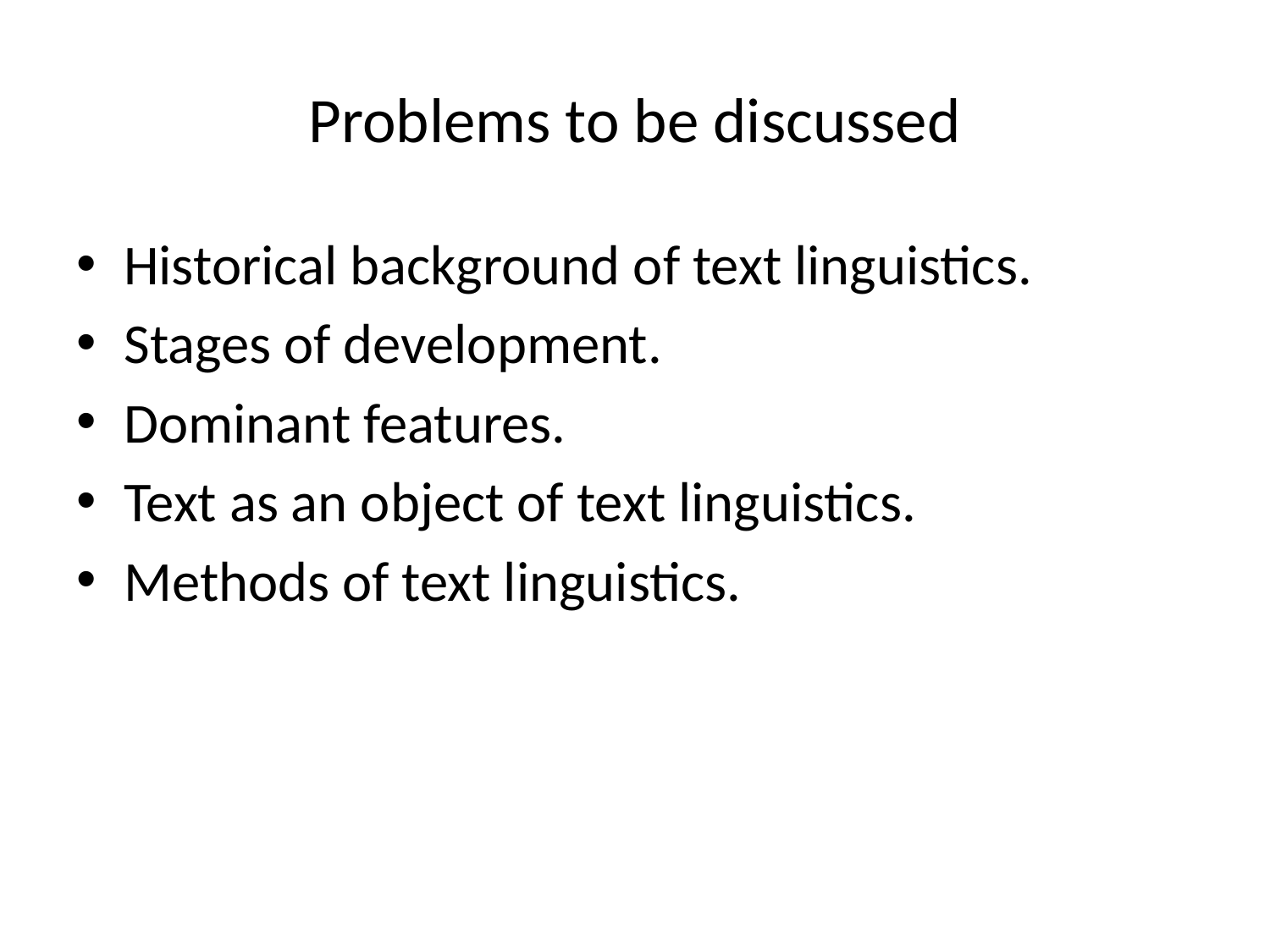

# Problems to be discussed
Historical background of text linguistics.
Stages of development.
Dominant features.
Text as an object of text linguistics.
Methods of text linguistics.